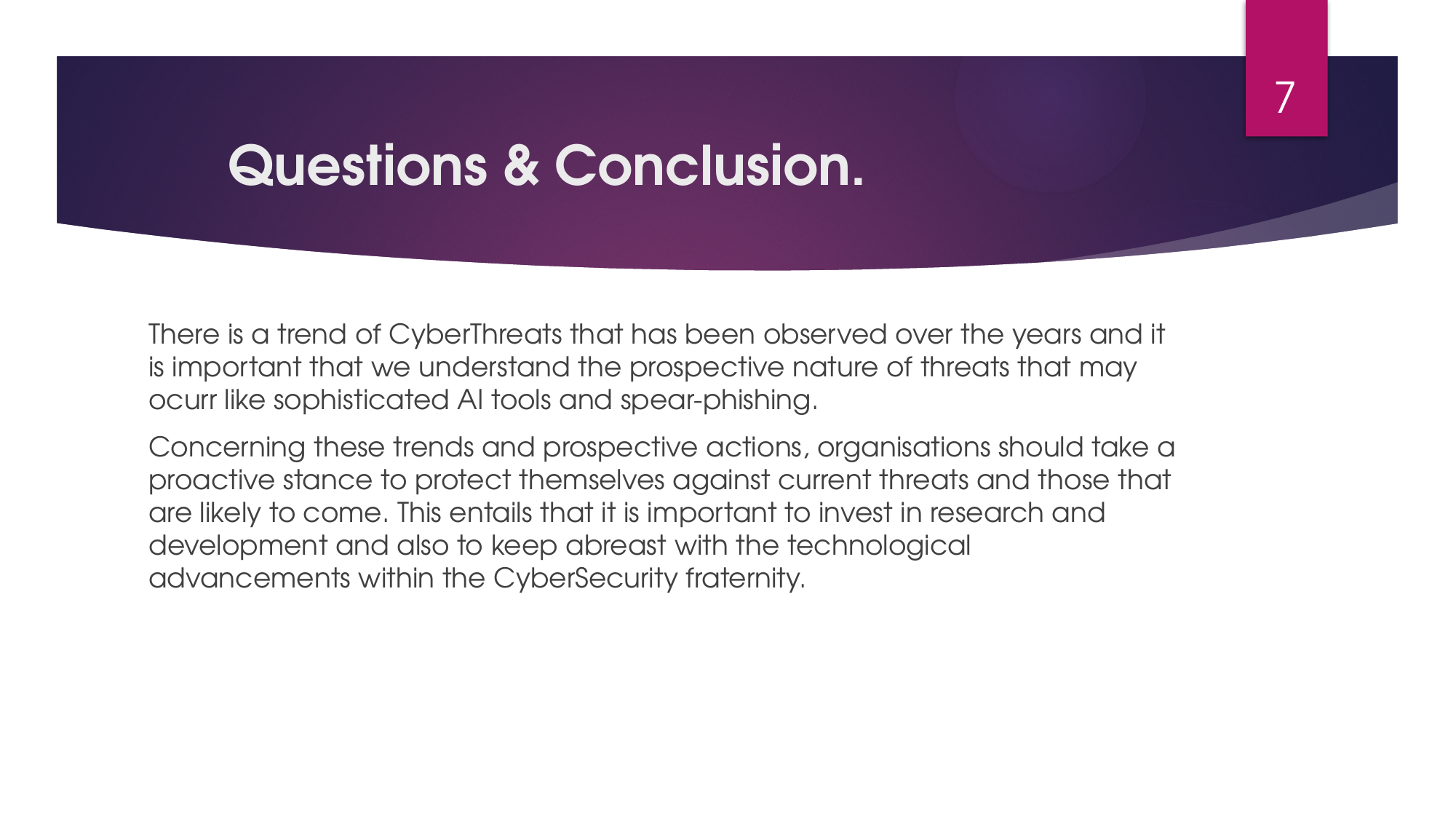

7
# Questions & Conclusion.
There is a trend of CyberThreats that has been observed over the years and it is important that we understand the prospective nature of threats that may ocurr like sophisticated AI tools and spear-phishing.
Concerning these trends and prospective actions, organisations should take a proactive stance to protect themselves against current threats and those that are likely to come. This entails that it is important to invest in research and development and also to keep abreast with the technological advancements within the CyberSecurity fraternity.